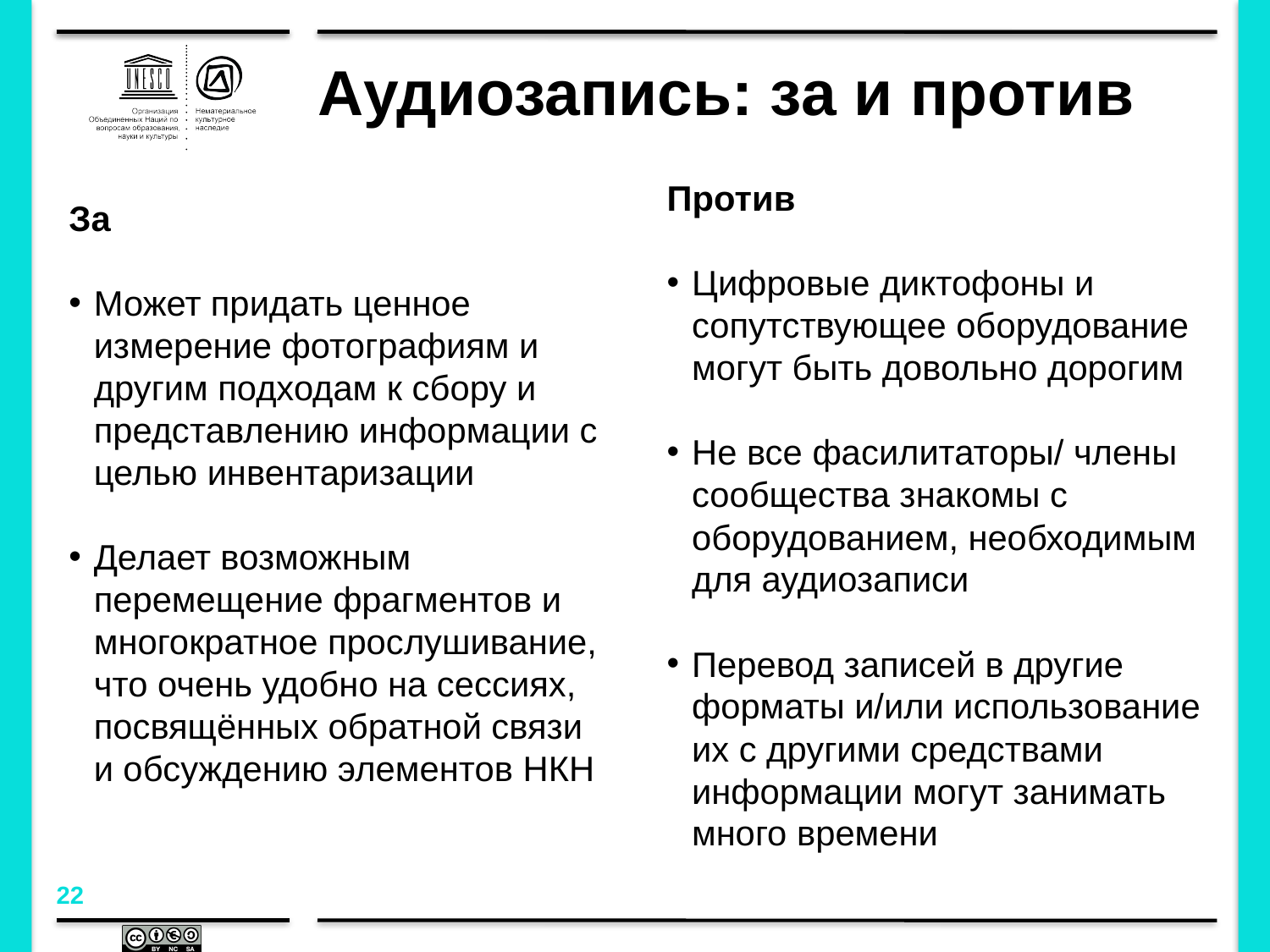

# Аудиозапись: за и против
Против

Цифровые диктофоны и сопутствующее оборудование могут быть довольно дорогим

Не все фасилитаторы/ члены сообщества знакомы с оборудованием, необходимым для аудиозаписи

Перевод записей в другие форматы и/или использование их с другими средствами информации могут занимать много времени

За

Может придать ценное измерение фотографиям и другим подходам к сбору и представлению информации с целью инвентаризации

Делает возможным перемещение фрагментов и многократное прослушивание, что очень удобно на сессиях, посвящённых обратной связи и обсуждению элементов НКН